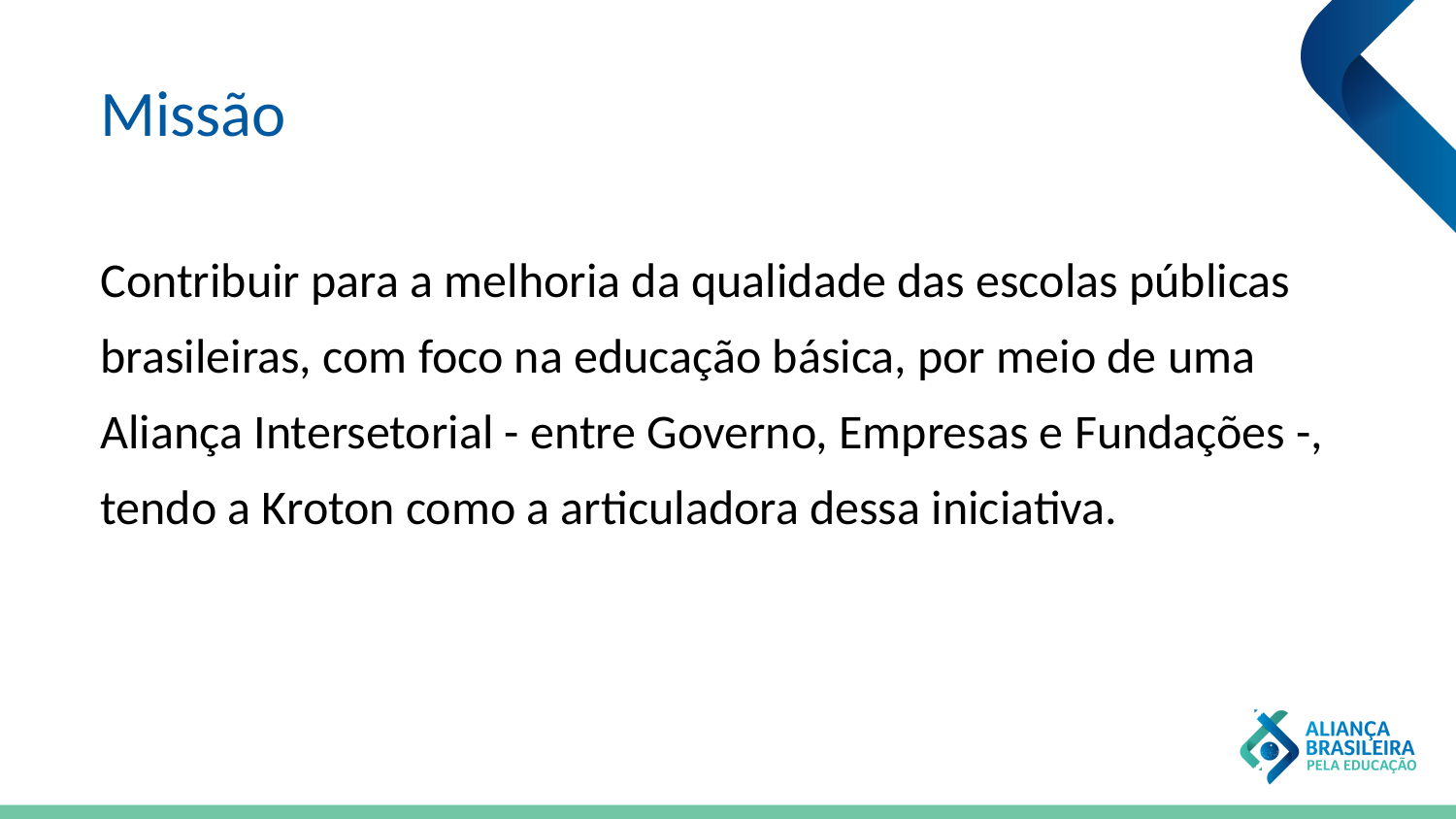

# Missão
Contribuir para a melhoria da qualidade das escolas públicas brasileiras, com foco na educação básica, por meio de uma Aliança Intersetorial - entre Governo, Empresas e Fundações -, tendo a Kroton como a articuladora dessa iniciativa.